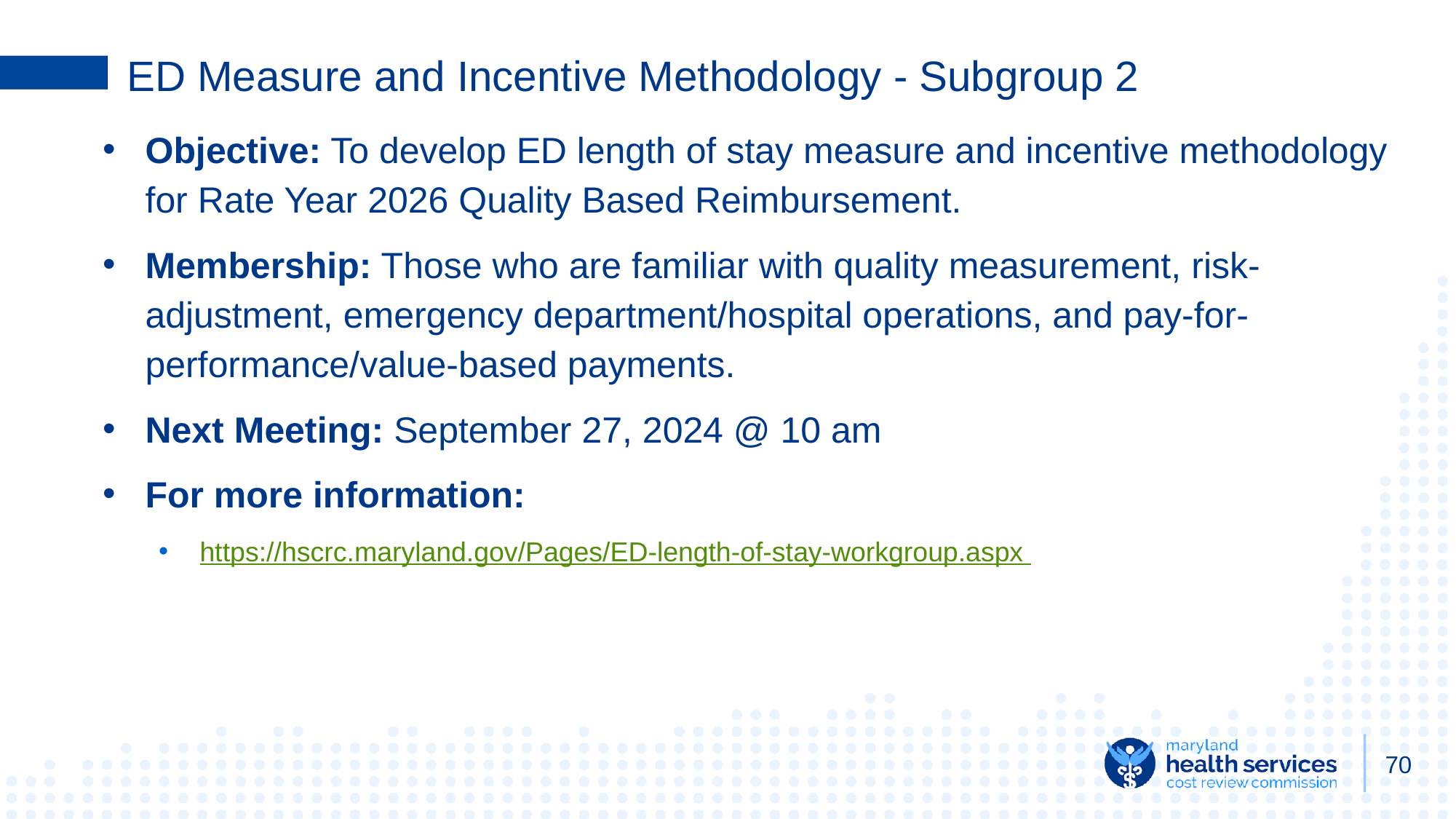

# ED Measure and Incentive Methodology - Subgroup 2
Objective: To develop ED length of stay measure and incentive methodology for Rate Year 2026 Quality Based Reimbursement.
Membership: Those who are familiar with quality measurement, risk-adjustment, emergency department/hospital operations, and pay-for-performance/value-based payments.
Next Meeting: September 27, 2024 @ 10 am
For more information:
https://hscrc.maryland.gov/Pages/ED-length-of-stay-workgroup.aspx
70